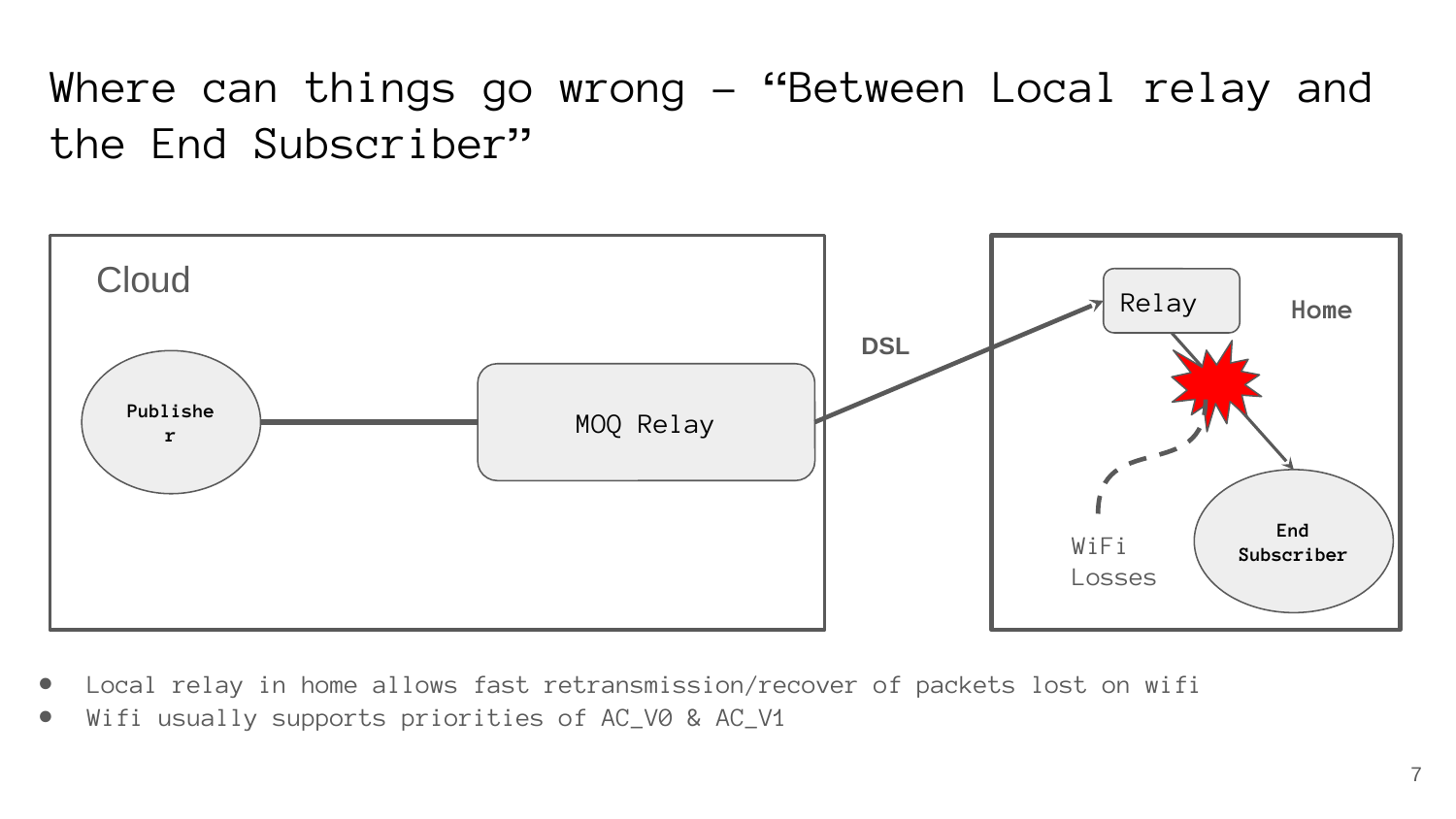

# Where can things go wrong - “Between Local relay and the End Subscriber”

Cloud
Relay
Home
DSL

Publisher
MOQ Relay
End
Subscriber
   WiFi
   Losses
Local relay in home allows fast retransmission/recover of packets lost on wifi
Wifi usually supports priorities of AC_V0 & AC_V1
7